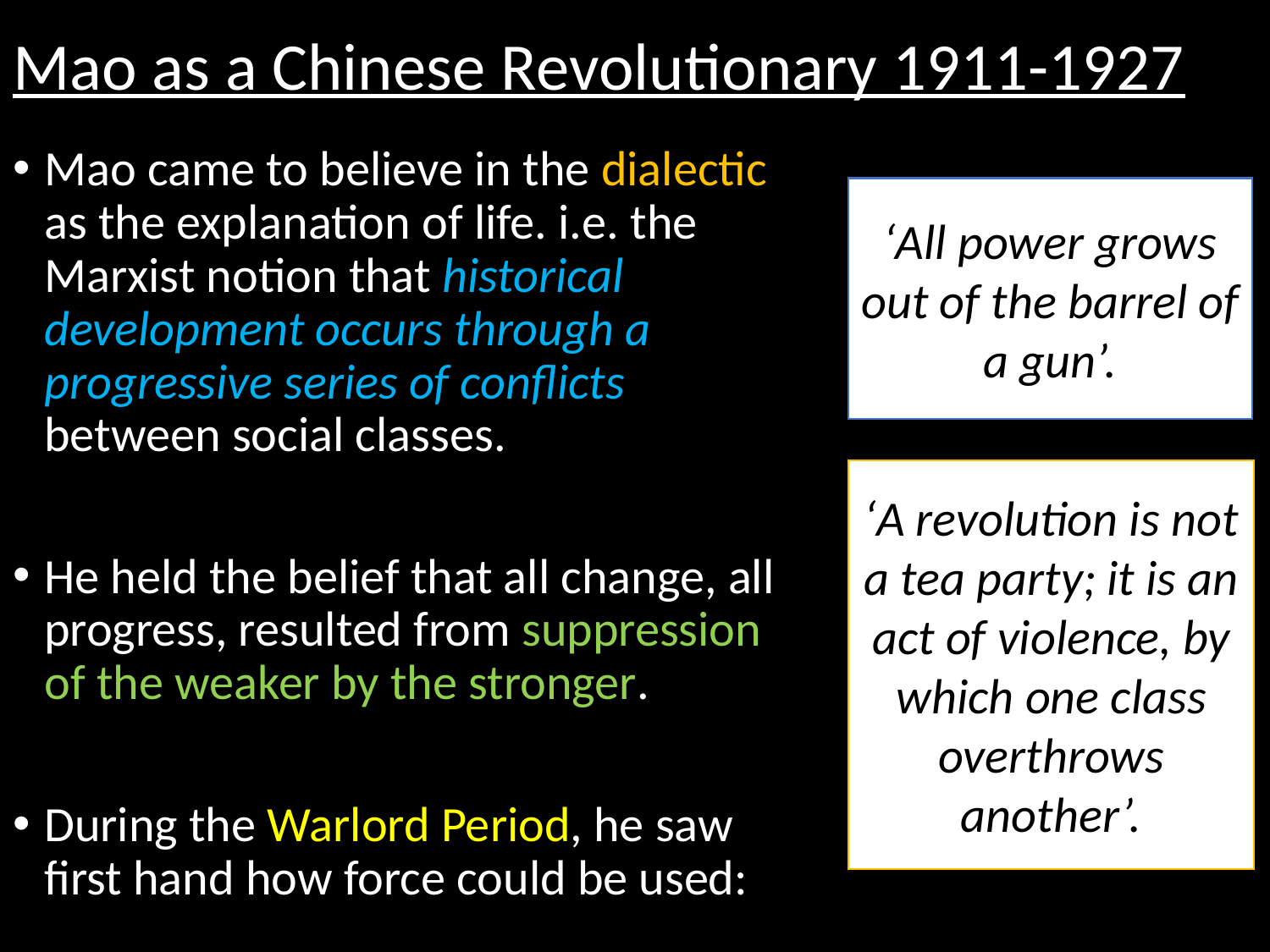

# Mao as a Chinese Revolutionary 1911-1927
Mao came to believe in the dialectic as the explanation of life. i.e. the Marxist notion that historical development occurs through a progressive series of conflicts between social classes.

He held the belief that all change, all progress, resulted from suppression of the weaker by the stronger.

During the Warlord Period, he saw first hand how force could be used:
‘All power grows out of the barrel of a gun’.
‘A revolution is not a tea party; it is an act of violence, by which one class overthrows another’.